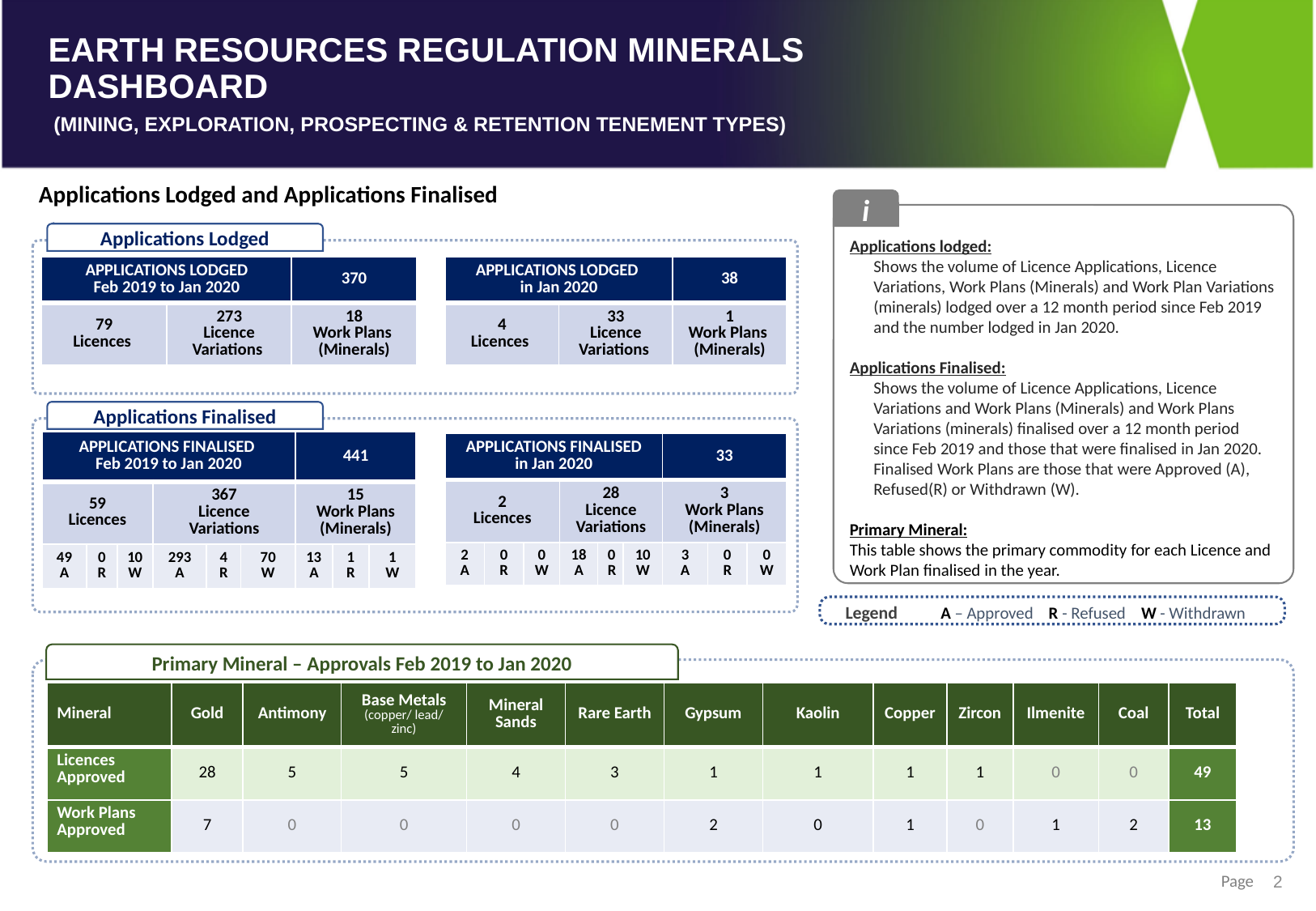

Applications Lodged and Applications Finalised
i

Applications lodged:
Shows the volume of Licence Applications, Licence Variations, Work Plans (Minerals) and Work Plan Variations (minerals) lodged over a 12 month period since Feb 2019 and the number lodged in Jan 2020.

Applications Finalised:
Shows the volume of Licence Applications, Licence Variations and Work Plans (Minerals) and Work Plans Variations (minerals) finalised over a 12 month period since Feb 2019 and those that were finalised in Jan 2020. Finalised Work Plans are those that were Approved (A), Refused(R) or Withdrawn (W).

Primary Mineral:
This table shows the primary commodity for each Licence and Work Plan finalised in the year.
Applications Lodged

| APPLICATIONS LODGED Feb 2019 to Jan 2020 |  | 370 |
| --- | --- | --- |
| 79 Licences | 273 Licence Variations | 18 Work Plans (Minerals) |
| APPLICATIONS LODGED in Jan 2020 |  | 38 |
| --- | --- | --- |
| 4 Licences | 33 Licence Variations | 1 Work Plans (Minerals) |
Applications Finalised

| APPLICATIONS FINALISED Feb 2019 to Jan 2020 |  |  |  |  |  | 441 |  |  |
| --- | --- | --- | --- | --- | --- | --- | --- | --- |
| 59 Licences |  |  | 367 Licence Variations |  |  | 15 Work Plans (Minerals) |  |  |
| 49 A | 0 R | 10 W | 293 A | 4 R | 70 W | 13 A | 1 R | 1 W |
| APPLICATIONS FINALISED in Jan 2020 |  |  |  |  |  | 33 |  |  |
| --- | --- | --- | --- | --- | --- | --- | --- | --- |
| 2 Licences |  |  | 28 Licence Variations |  |  | 3 Work Plans (Minerals) |  |  |
| 2 A | 0 R | 0 W | 18 A | 0 R | 10 W | 3 A | 0 R | 0 W |
Legend
A – Approved    R - Refused    W - Withdrawn

Primary Mineral – Approvals Feb 2019 to Jan 2020

| Mineral | Gold | Antimony | Base Metals (copper/ lead/ zinc) | Mineral Sands | Rare Earth | Gypsum | Kaolin | Copper | Zircon | Ilmenite | Coal | Total |
| --- | --- | --- | --- | --- | --- | --- | --- | --- | --- | --- | --- | --- |
| Licences Approved | 28 | 5 | 5 | 4 | 3 | 1 | 1 | 1 | 1 | 0 | 0 | 49 |
| Work Plans Approved | 7 | 0 | 0 | 0 | 0 | 2 | 0 | 1 | 0 | 1 | 2 | 13 |
2